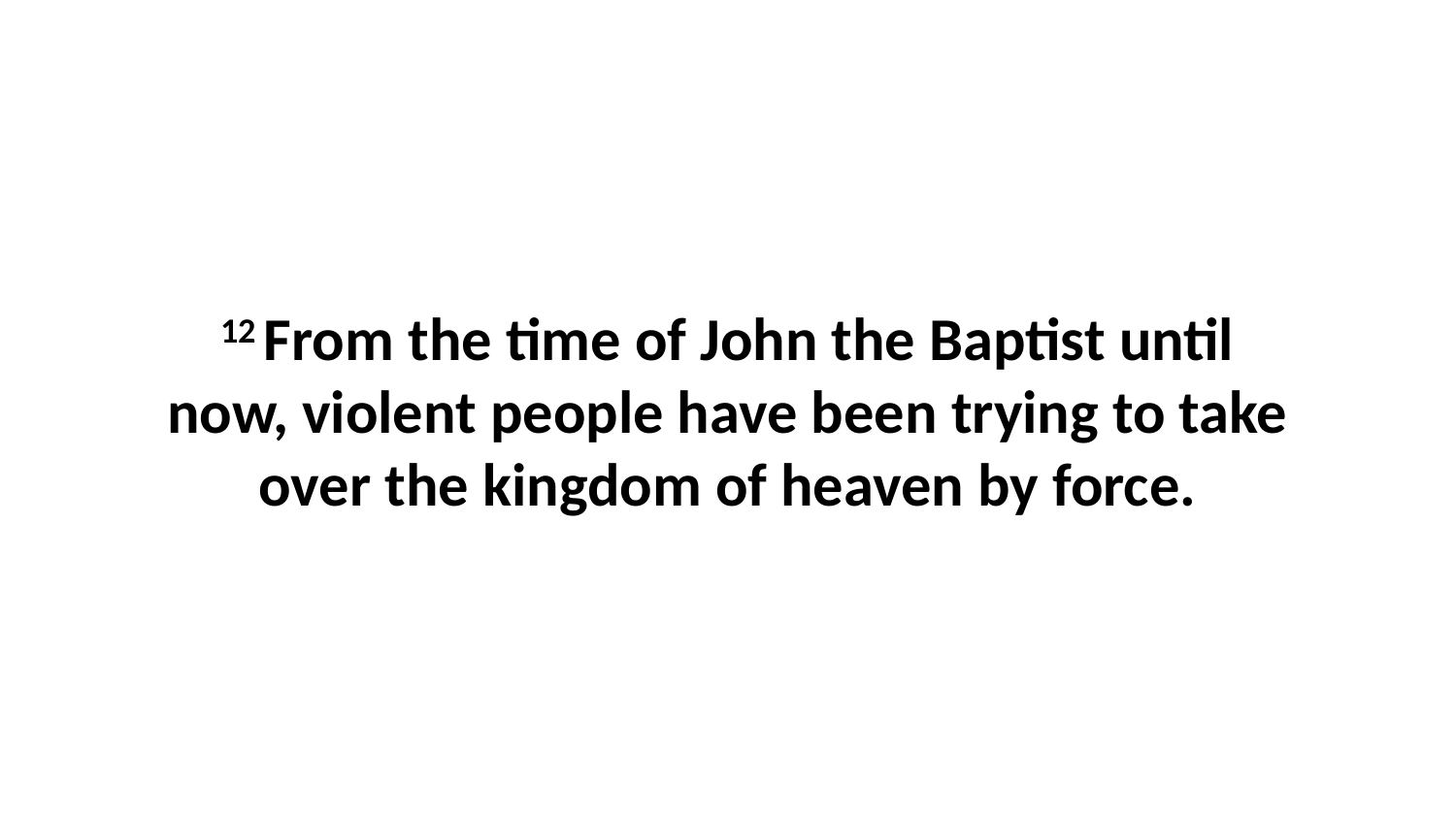

12 From the time of John the Baptist until now, violent people have been trying to take over the kingdom of heaven by force.